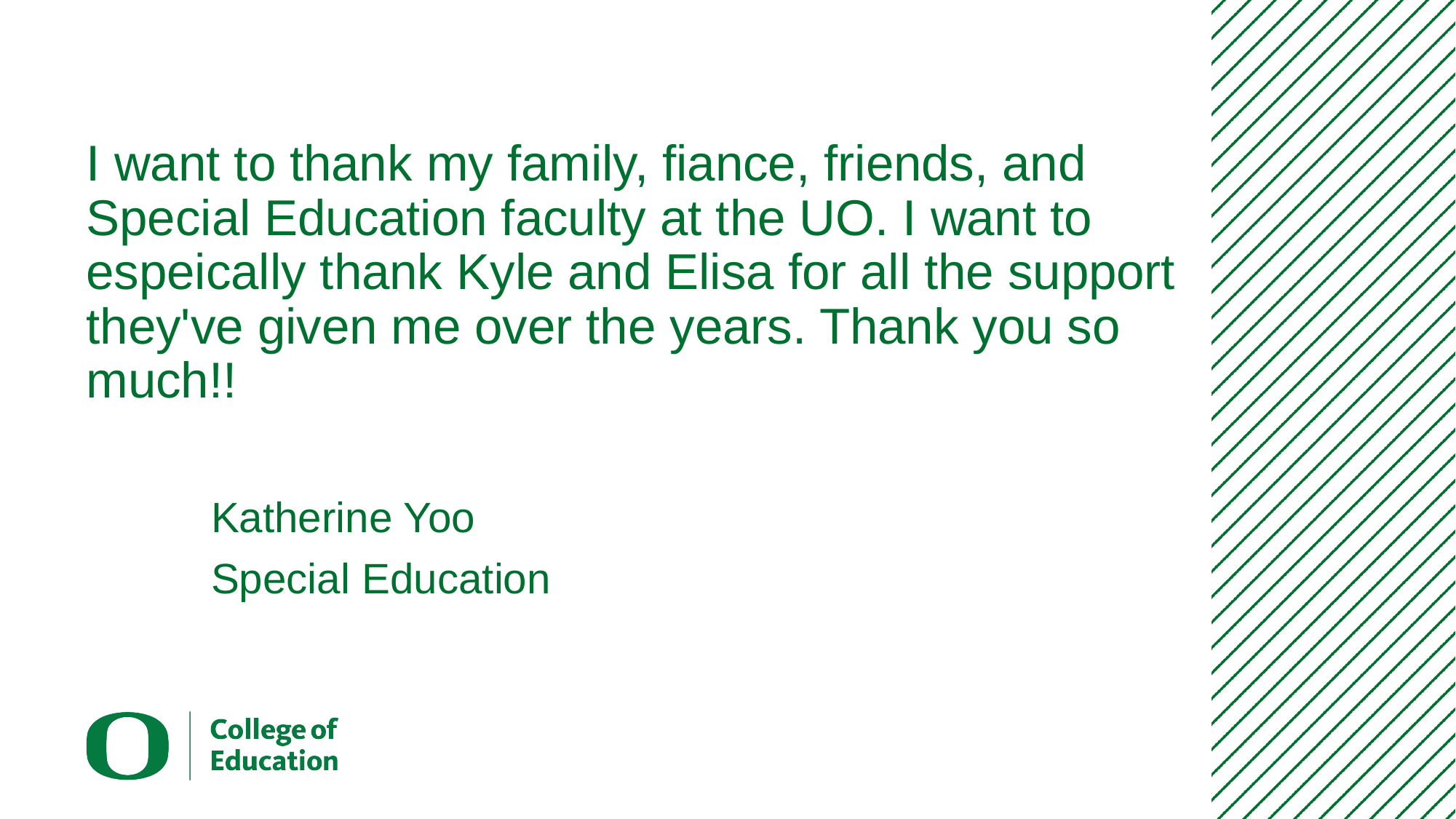

# I want to thank my family, fiance, friends, and Special Education faculty at the UO. I want to espeically thank Kyle and Elisa for all the support they've given me over the years. Thank you so much!!
Katherine Yoo
Special Education